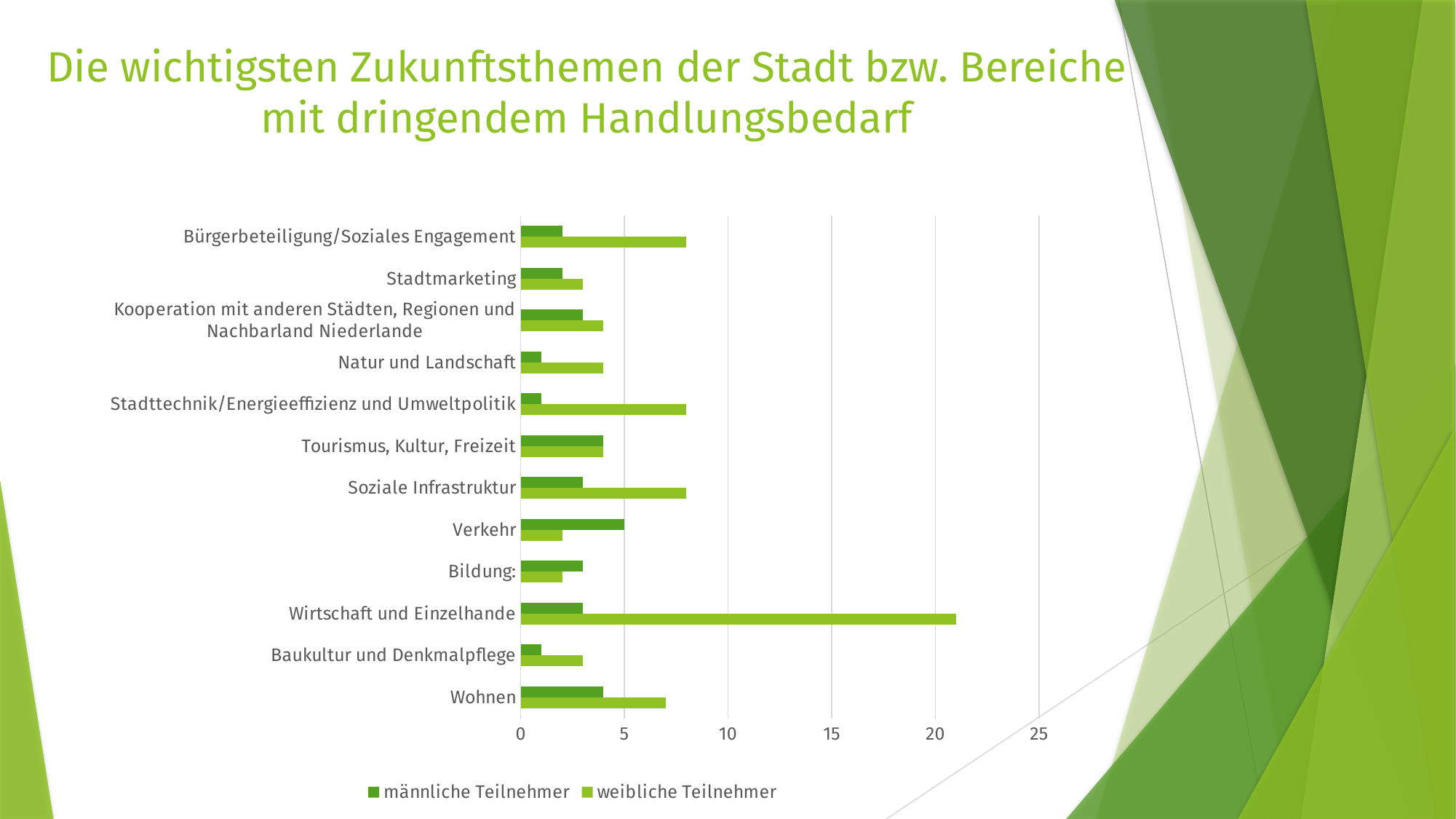

Die wichtigsten Zukunftsthemen der Stadt bzw. Bereiche mit dringendem Handlungsbedarf

### Chart

| Category | weibliche Teilnehmer | männliche Teilnehmer |
|---|---|---|
| Wohnen | 7.0 | 4.0 |
| Baukultur und Denkmalpflege | 3.0 | 1.0 |
| Wirtschaft und Einzelhande | 21.0 | 3.0 |
| Bildung: | 2.0 | 3.0 |
|  Verkehr | 2.0 | 5.0 |
| Soziale Infrastruktur | 8.0 | 3.0 |
| Tourismus, Kultur, Freizeit | 4.0 | 4.0 |
| Stadttechnik/Energieeffizienz und Umweltpolitik | 8.0 | 1.0 |
| Natur und Landschaft | 4.0 | 1.0 |
| Kooperation mit anderen Städten, Regionen und Nachbarland Niederlande | 4.0 | 3.0 |
| Stadtmarketing | 3.0 | 2.0 |
| Bürgerbeteiligung/Soziales Engagement | 8.0 | 2.0 |